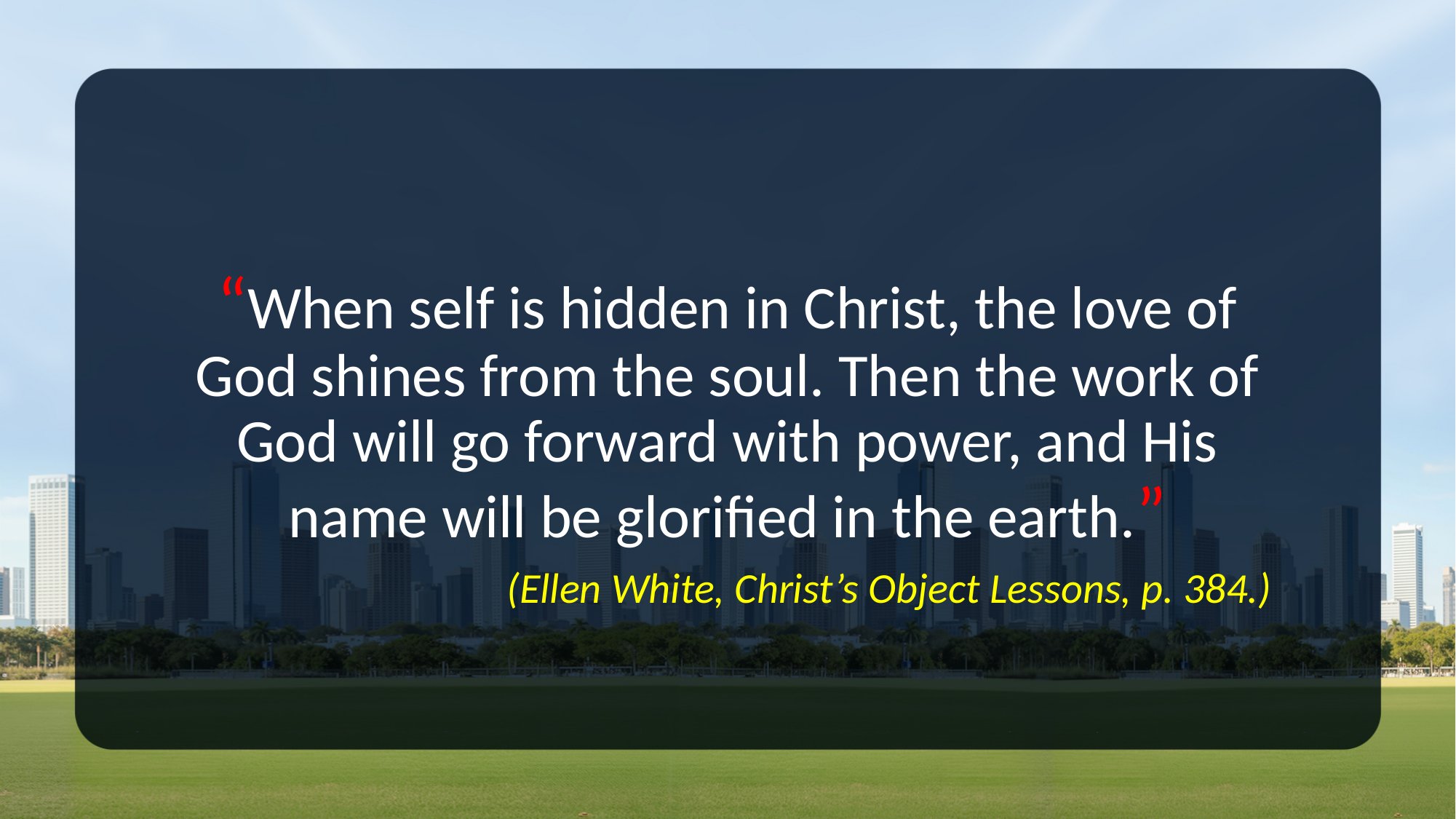

# “When self is hidden in Christ, the love of God shines from the soul. Then the work of God will go forward with power, and His name will be glorified in the earth.”
(Ellen White, Christ’s Object Lessons, p. 384.)